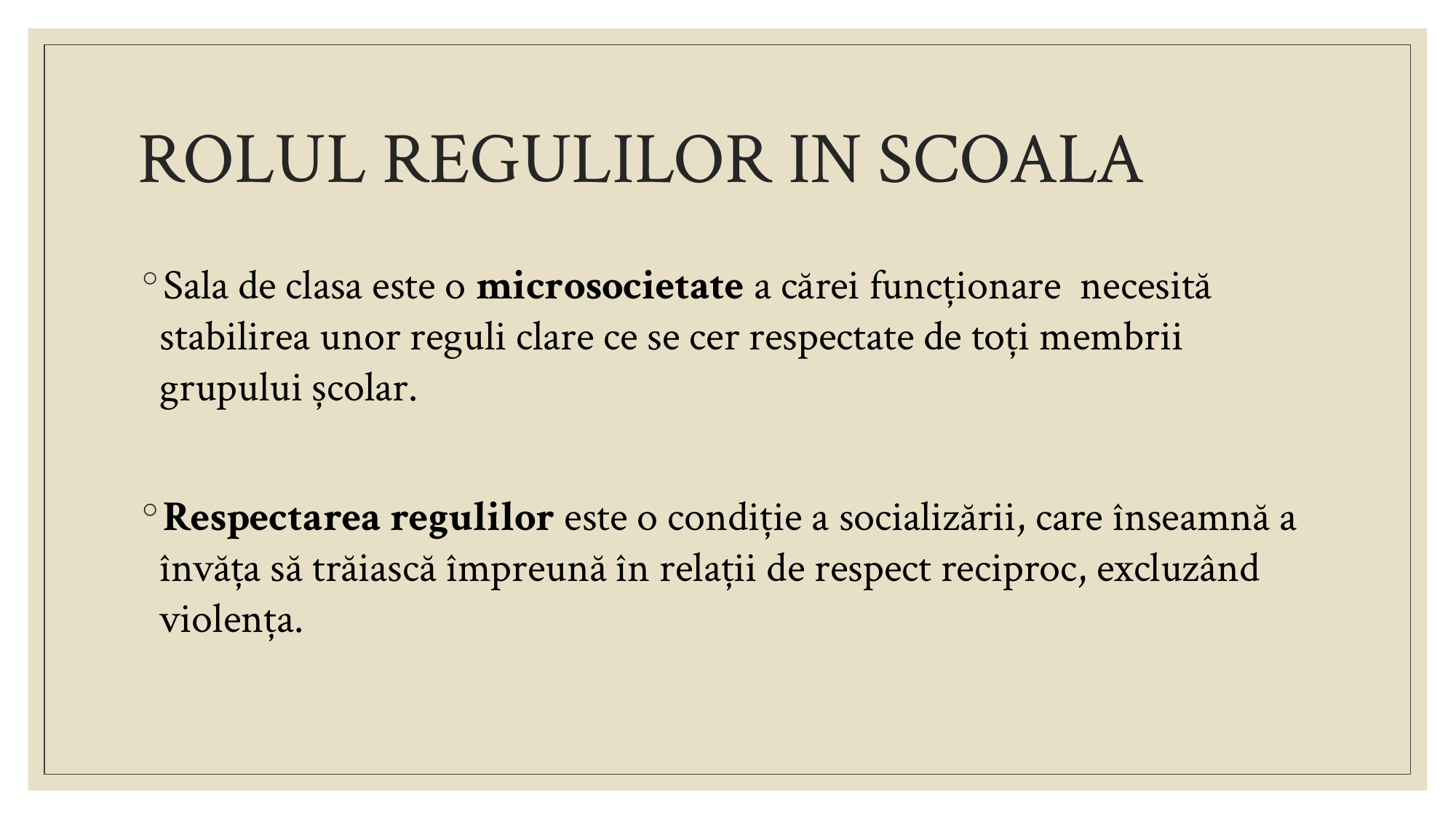

# ROLUL REGULILOR IN SCOALA
Sala de clasa este o microsocietate a cărei funcționare  necesită stabilirea unor reguli clare ce se cer respectate de toți membrii grupului școlar.

Respectarea regulilor este o condiție a socializării, care înseamnă a învăța să trăiască împreună în relații de respect reciproc, excluzând violența.